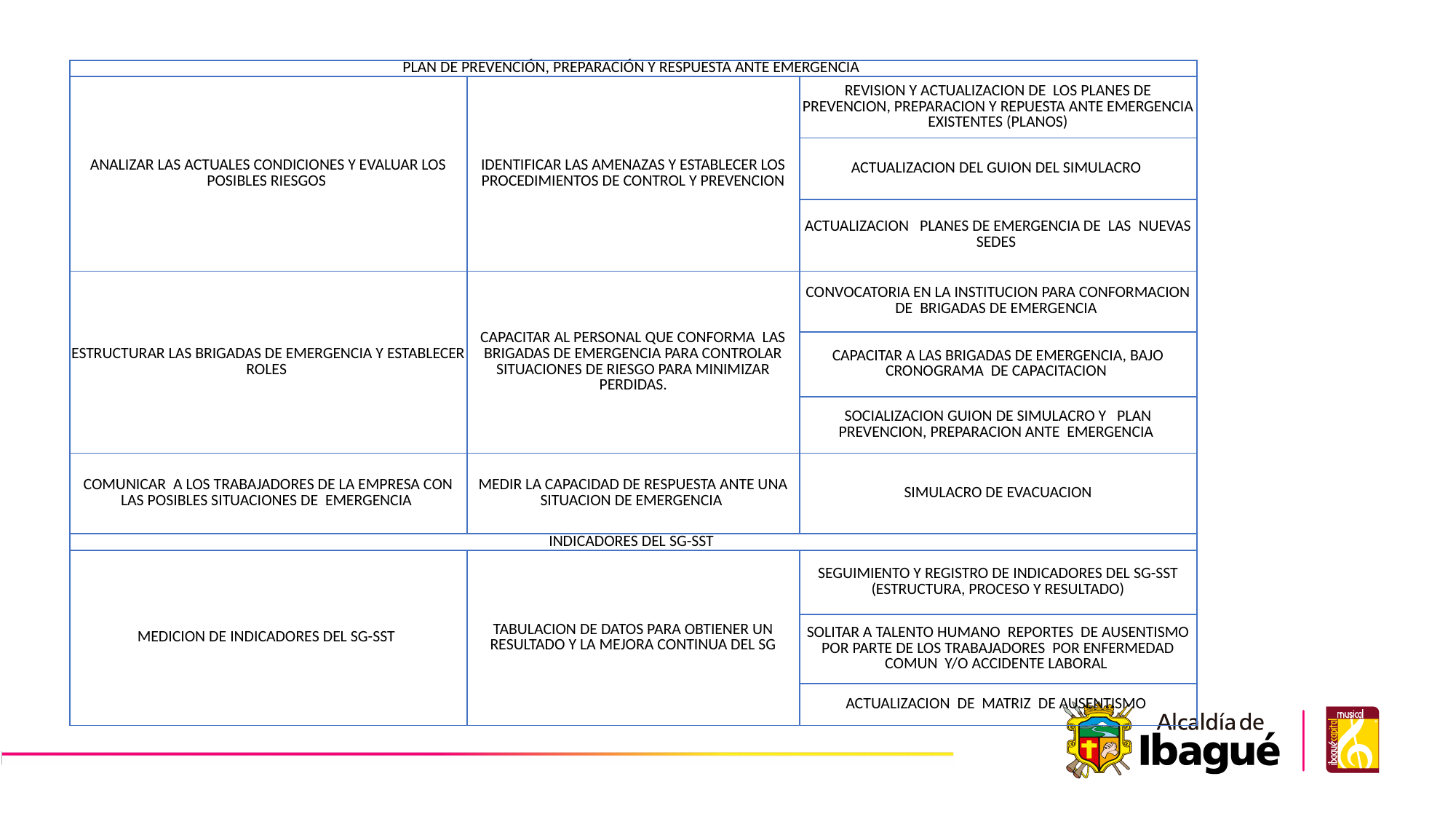

| PLAN DE PREVENCIÓN, PREPARACIÓN Y RESPUESTA ANTE EMERGENCIA |  |  |
| --- | --- | --- |
| ANALIZAR LAS ACTUALES CONDICIONES Y EVALUAR LOS POSIBLES RIESGOS | IDENTIFICAR LAS AMENAZAS Y ESTABLECER LOS PROCEDIMIENTOS DE CONTROL Y PREVENCION | REVISION Y ACTUALIZACION DE LOS PLANES DE PREVENCION, PREPARACION Y REPUESTA ANTE EMERGENCIA EXISTENTES (PLANOS) |
|  |  | ACTUALIZACION DEL GUION DEL SIMULACRO |
|  |  | ACTUALIZACION PLANES DE EMERGENCIA DE LAS NUEVAS SEDES |
| ESTRUCTURAR LAS BRIGADAS DE EMERGENCIA Y ESTABLECER ROLES | CAPACITAR AL PERSONAL QUE CONFORMA LAS BRIGADAS DE EMERGENCIA PARA CONTROLAR SITUACIONES DE RIESGO PARA MINIMIZAR PERDIDAS. | CONVOCATORIA EN LA INSTITUCION PARA CONFORMACION DE BRIGADAS DE EMERGENCIA |
|  |  | CAPACITAR A LAS BRIGADAS DE EMERGENCIA, BAJO CRONOGRAMA DE CAPACITACION |
|  |  | SOCIALIZACION GUION DE SIMULACRO Y PLAN PREVENCION, PREPARACION ANTE EMERGENCIA |
| COMUNICAR A LOS TRABAJADORES DE LA EMPRESA CON LAS POSIBLES SITUACIONES DE EMERGENCIA | MEDIR LA CAPACIDAD DE RESPUESTA ANTE UNA SITUACION DE EMERGENCIA | SIMULACRO DE EVACUACION |
| INDICADORES DEL SG-SST |  |  |
| MEDICION DE INDICADORES DEL SG-SST | TABULACION DE DATOS PARA OBTIENER UN RESULTADO Y LA MEJORA CONTINUA DEL SG | SEGUIMIENTO Y REGISTRO DE INDICADORES DEL SG-SST (ESTRUCTURA, PROCESO Y RESULTADO) |
|  |  | SOLITAR A TALENTO HUMANO REPORTES DE AUSENTISMO POR PARTE DE LOS TRABAJADORES POR ENFERMEDAD COMUN Y/O ACCIDENTE LABORAL |
|  |  | ACTUALIZACION DE MATRIZ DE AUSENTISMO |